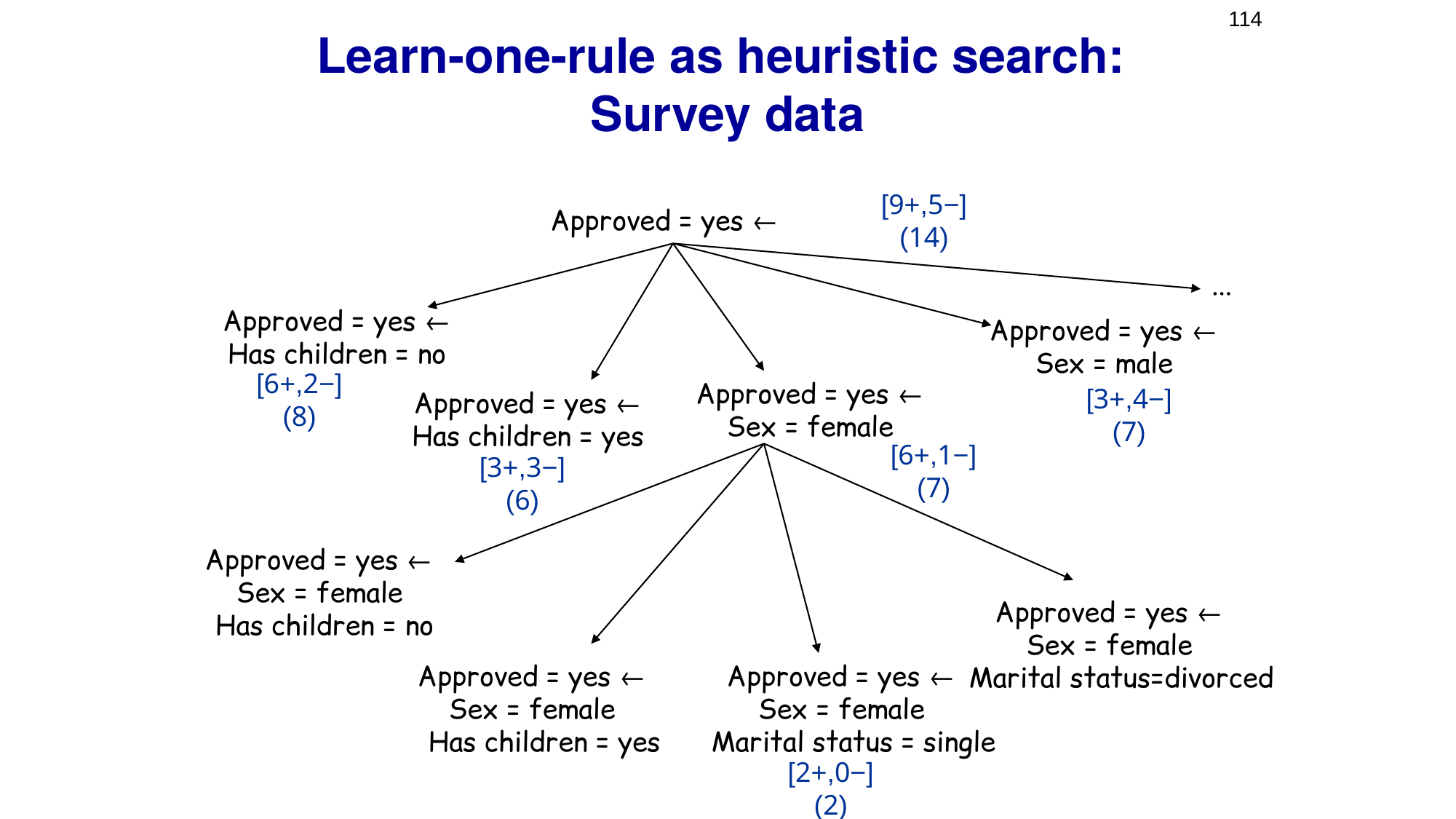

114
# Learn-one-rule as heuristic search: Survey data
Approved = yes ←
[9+,5−] (14)
...
Approved = yes ←
Has children = no
Approved = yes ←
Sex = male
Approved = yes ←
Sex = female
[6+,2−] (8)
Approved = yes ←
Has children = yes
[3+,4−] (7)
[6+,1−] (7)
[3+,3−] (6)
Approved = yes ←
Sex = female
   Has children = no
Approved = yes ←
Sex = female
   Marital status=divorced
Approved = yes ←
Sex = female
   Has children = yes
Approved = yes ←
Sex = female
   Marital status = single
[2+,0−] (2)